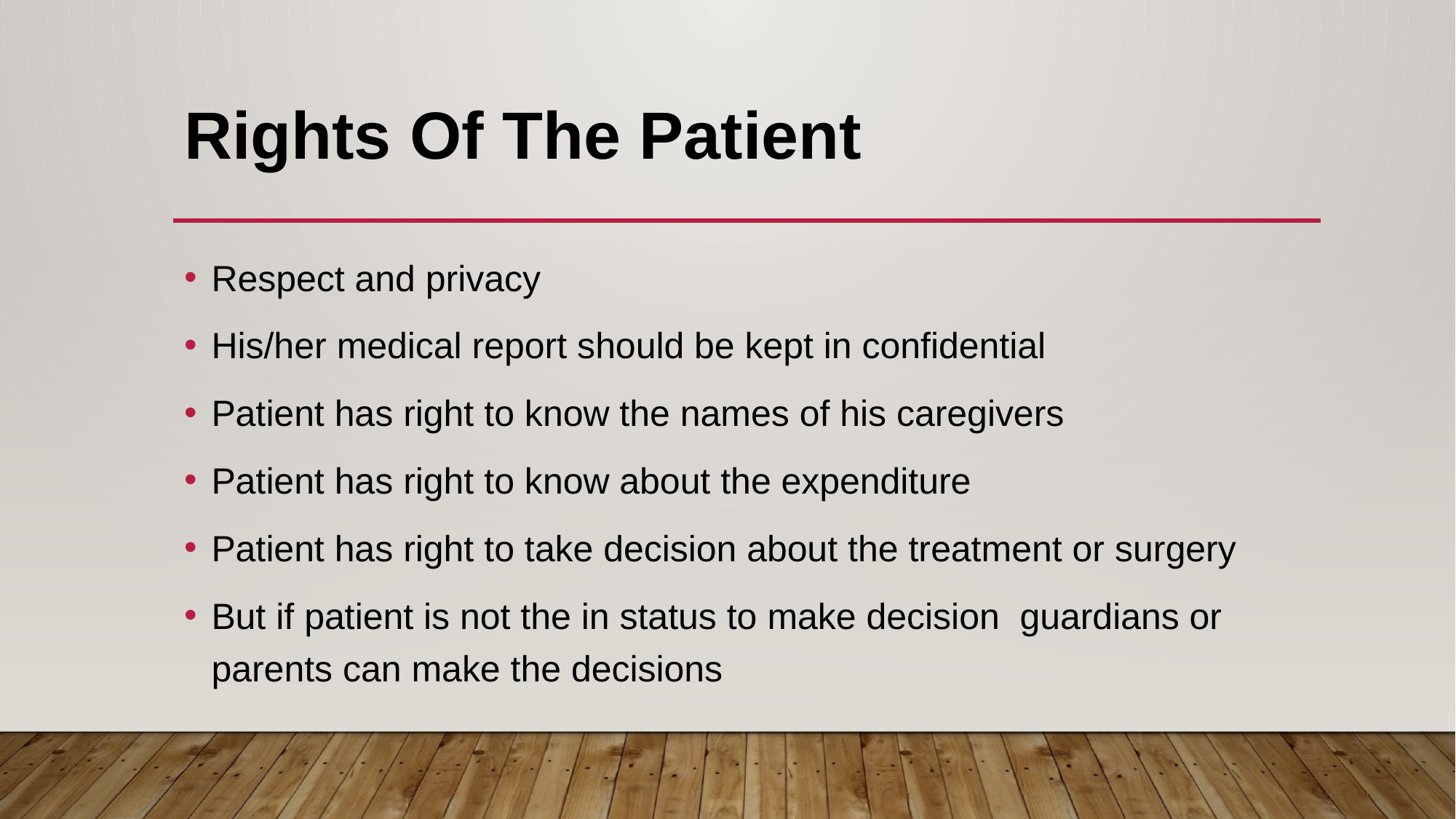

# Rights Of The Patient
Respect and privacy
His/her medical report should be kept in confidential
Patient has right to know the names of his caregivers
Patient has right to know about the expenditure
Patient has right to take decision about the treatment or surgery
But if patient is not the in status to make decision  guardians or parents can make the decisions